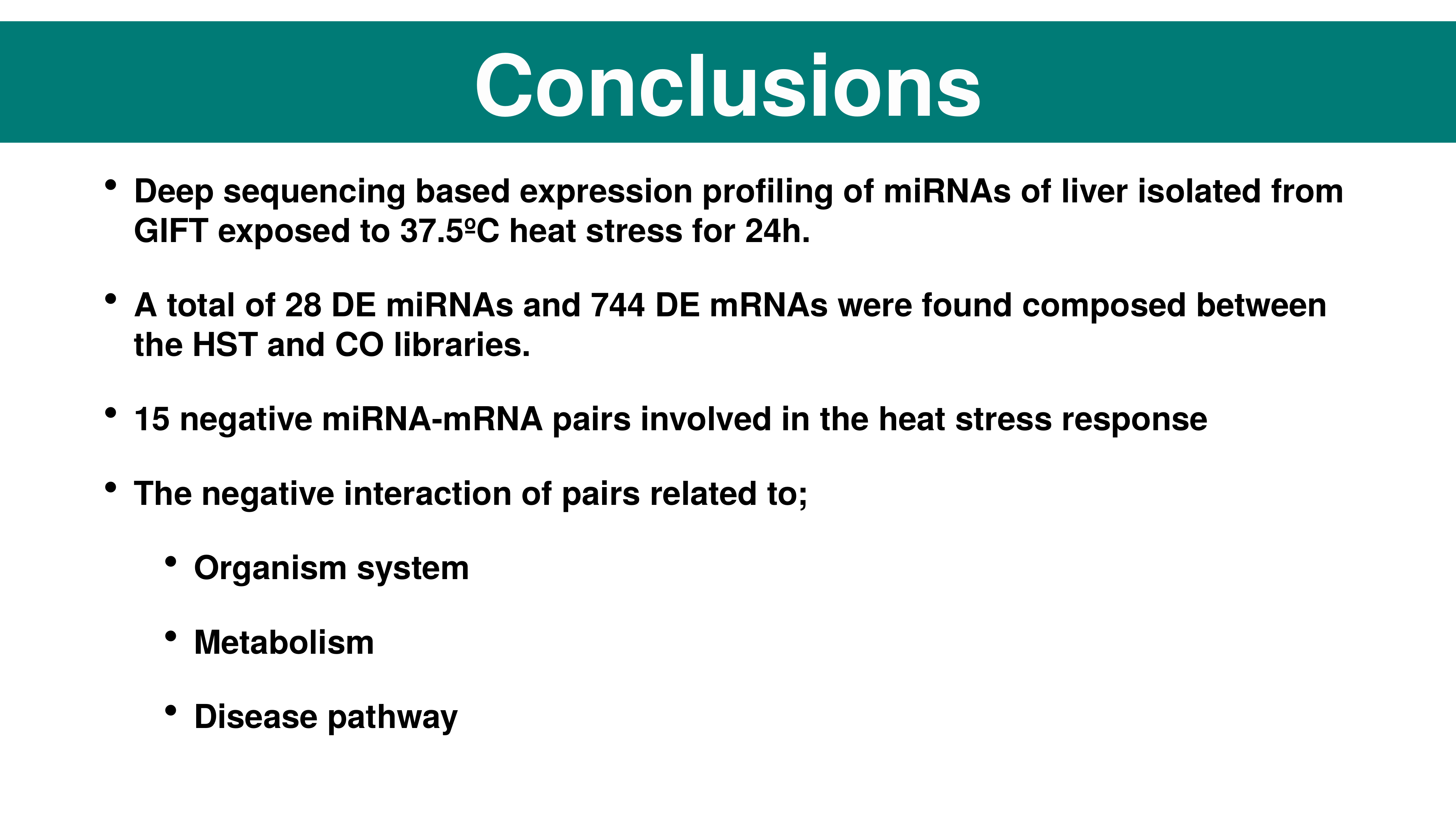

# Conclusions
Deep sequencing based expression profiling of miRNAs of liver isolated from GIFT exposed to 37.5ºC heat stress for 24h.
A total of 28 DE miRNAs and 744 DE mRNAs were found composed between the HST and CO libraries.
15 negative miRNA-mRNA pairs involved in the heat stress response
The negative interaction of pairs related to;
Organism system
Metabolism
Disease pathway
29